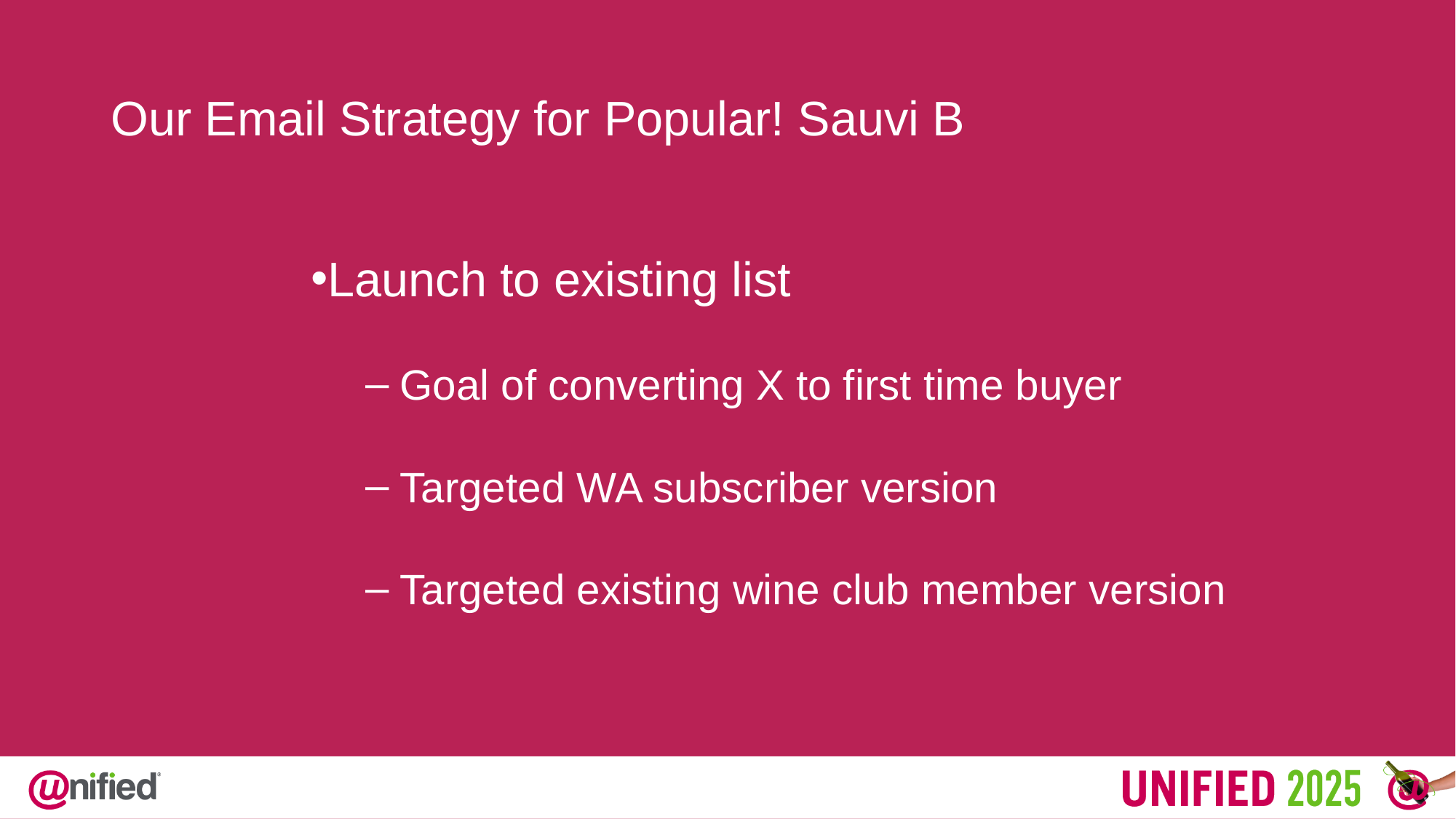

Our Email Strategy for Popular! Sauvi B

Launch to existing list
Goal of converting X to first time buyer
Targeted WA subscriber version
Targeted existing wine club member version